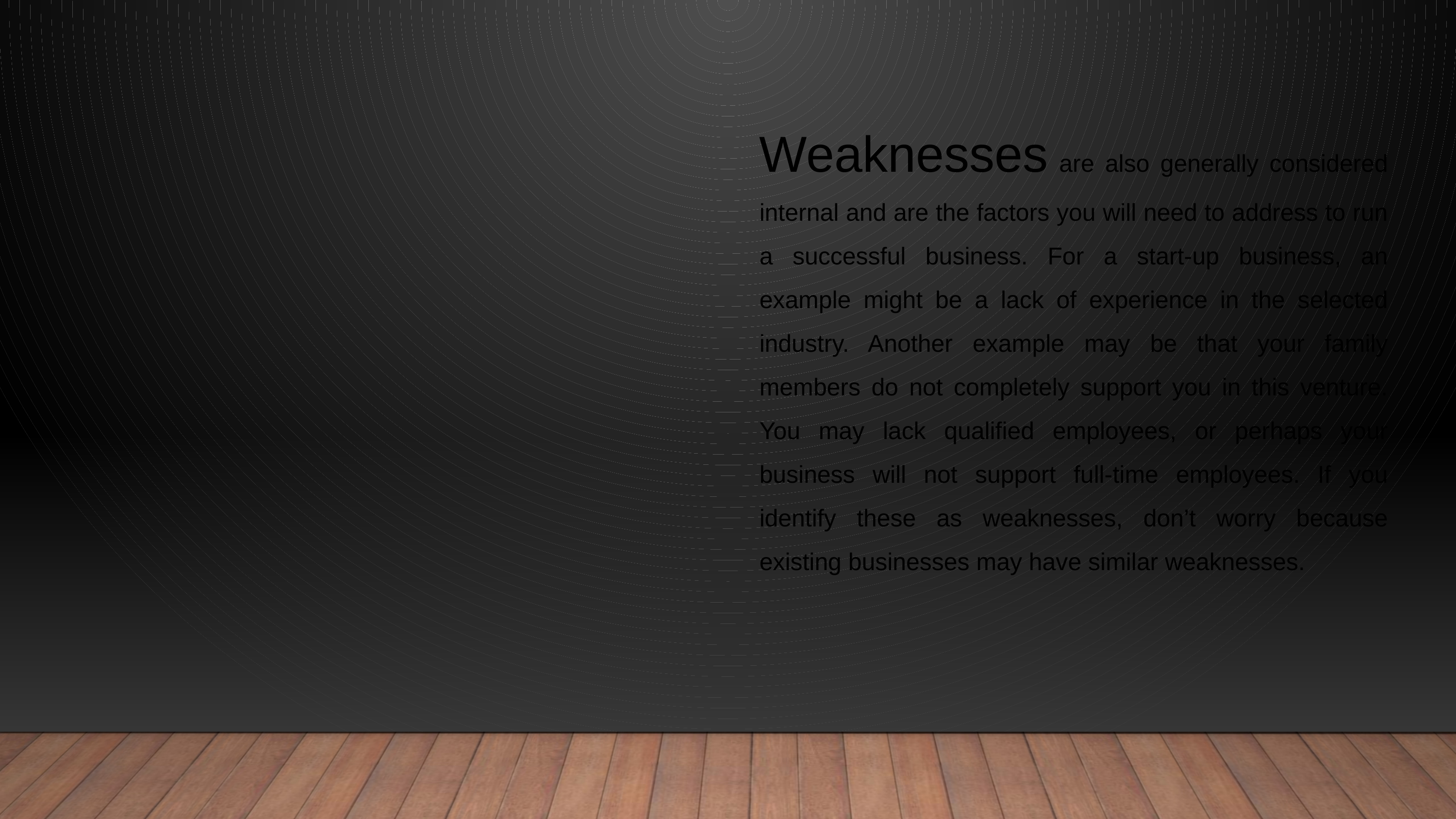

Weaknesses are also generally considered internal and are the factors you will need to address to run a successful business. For a start-up business, an example might be a lack of experience in the selected industry. Another example may be that your family members do not completely support you in this venture. You may lack qualified employees, or perhaps your business will not support full-time employees. If you identify these as weaknesses, don’t worry because existing businesses may have similar weaknesses.